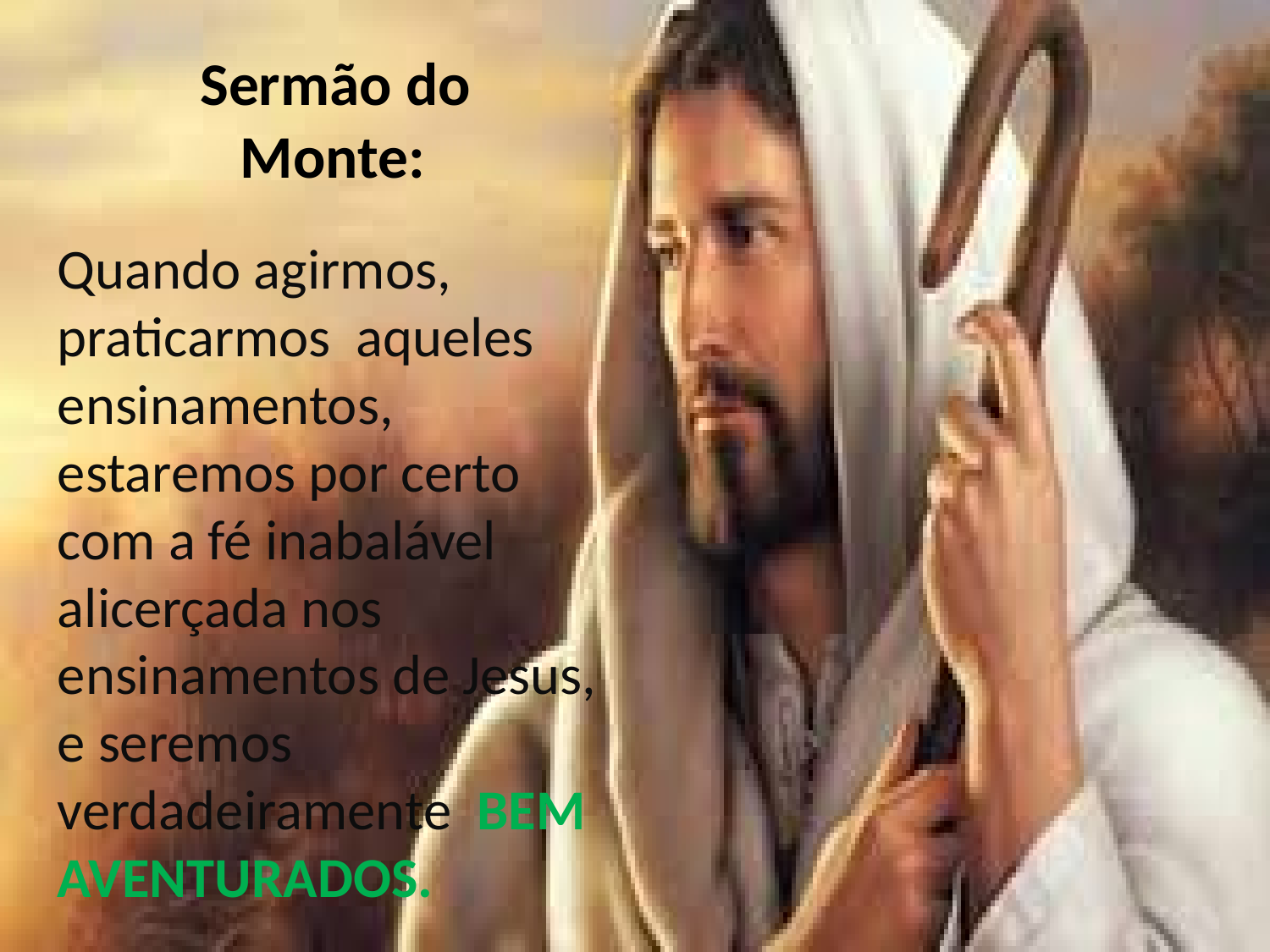

# Sermão do Monte:
Quando agirmos, praticarmos  aqueles ensinamentos, estaremos por certo com a fé inabalável alicerçada nos ensinamentos de Jesus, e seremos verdadeiramente  BEM AVENTURADOS.